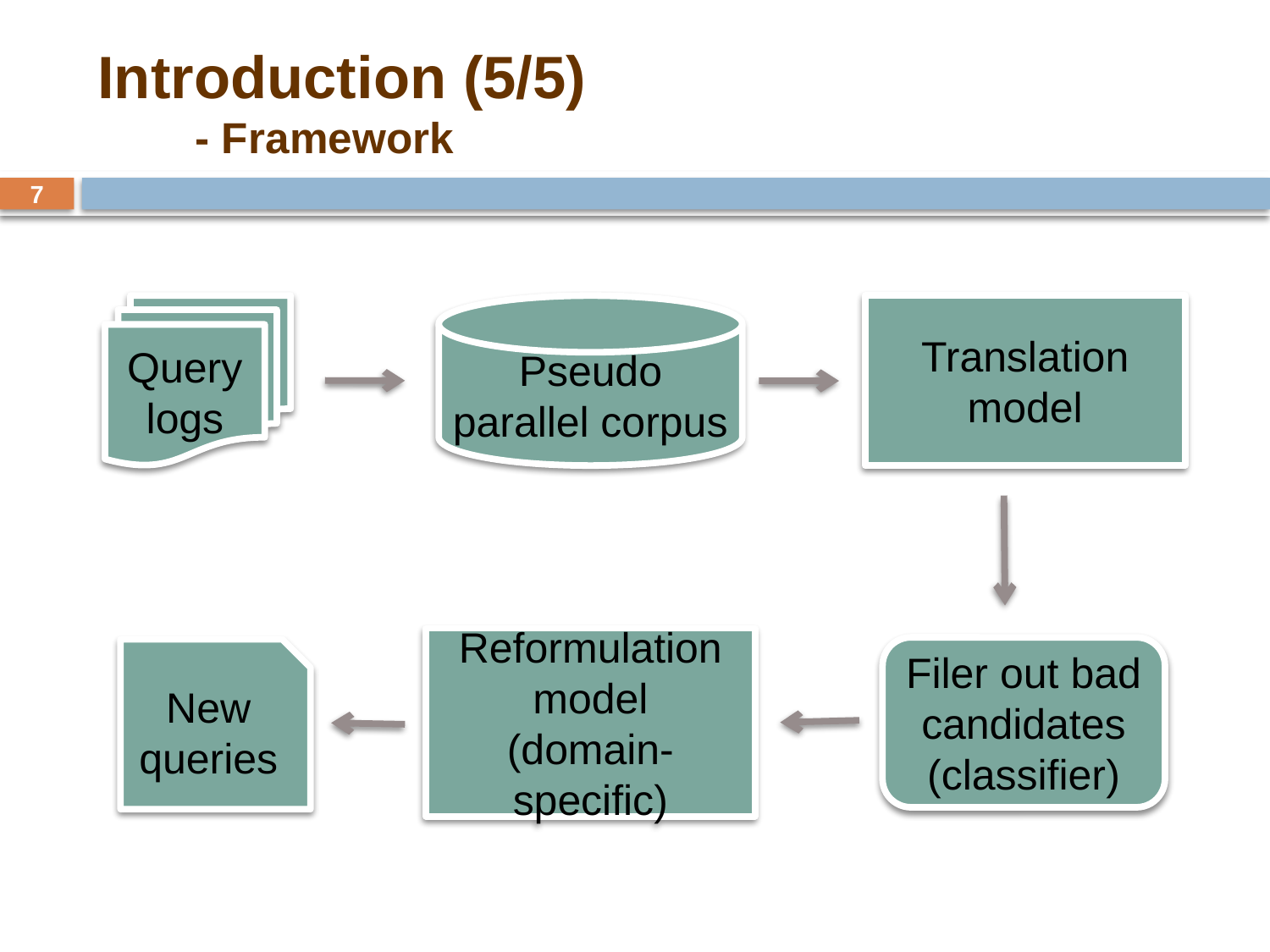

# Introduction (5/5) - Framework
7
Query logs
Translation model
Pseudo parallel corpus
Reformulation model
(domain-specific)
Filer out bad candidates
(classifier)
New queries